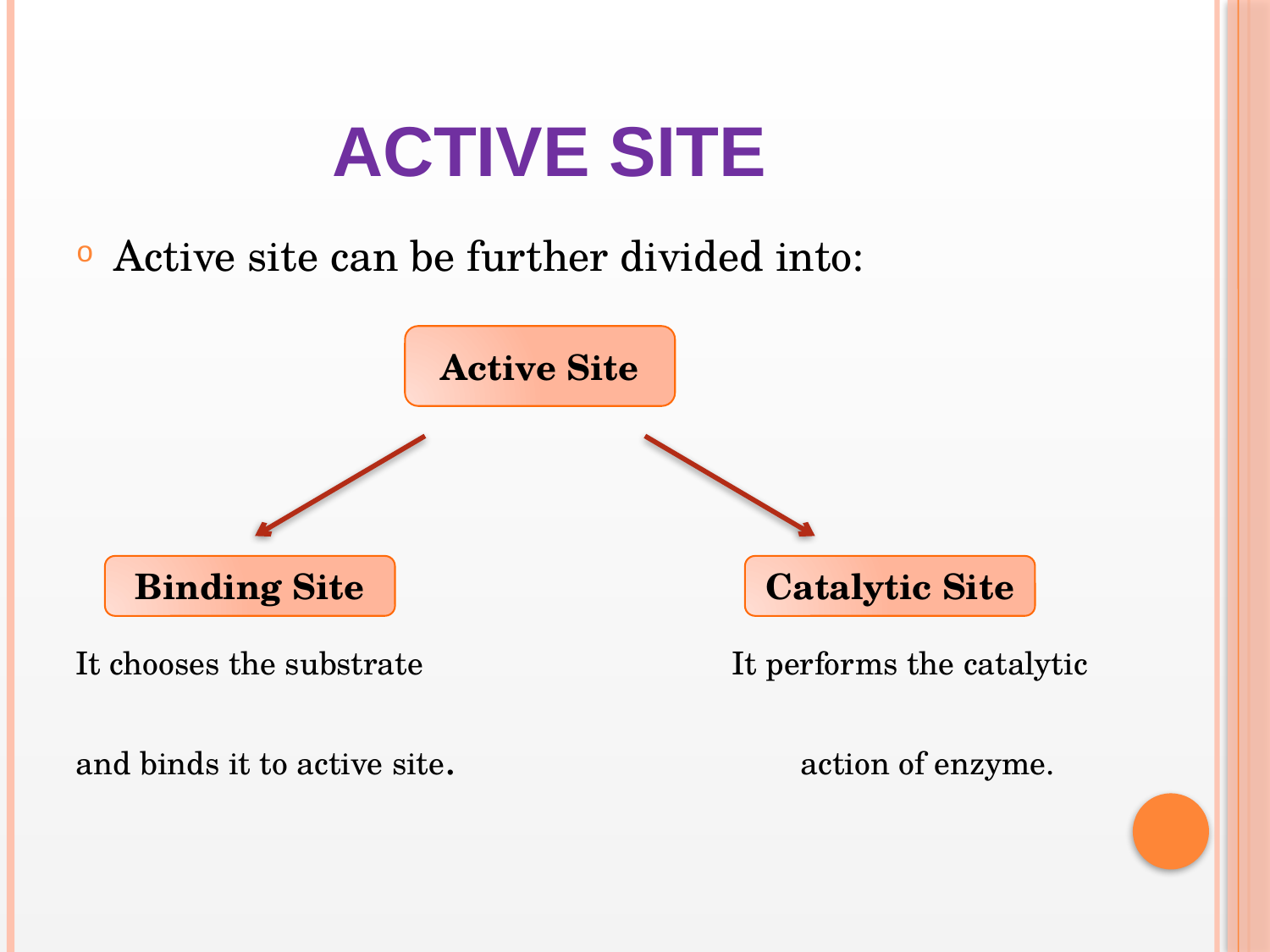

# Active site
Active site can be further divided into:

It chooses the substrate                          It performs the catalytic
and binds it to active site.                             action of enzyme.
Active Site
Binding Site
Catalytic Site